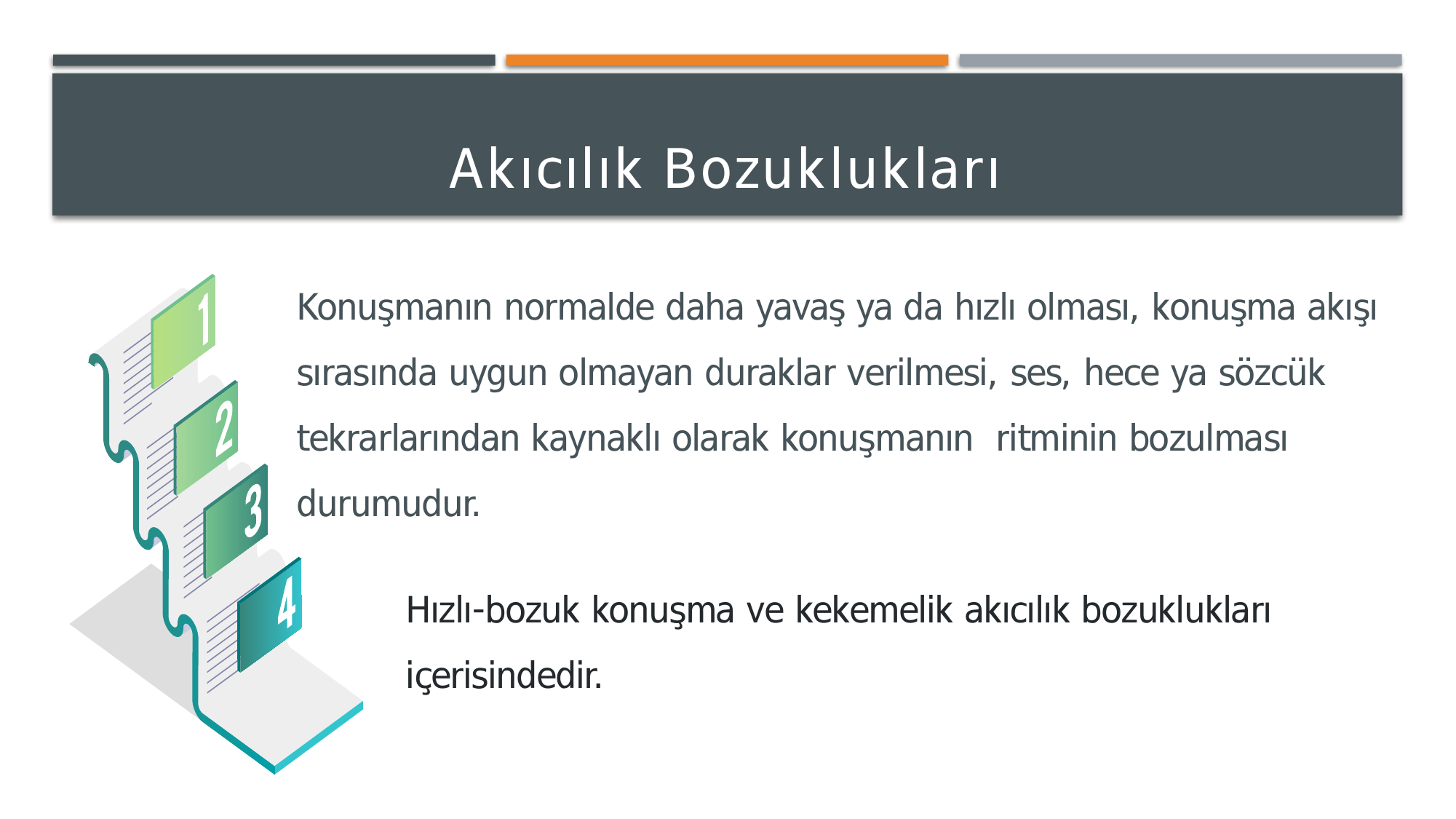

# Akıcılık Bozuklukları
Konuşmanın normalde daha yavaş ya da hızlı olması, konuşma akışı sırasında uygun olmayan duraklar verilmesi, ses, hece ya sözcük tekrarlarından kaynaklı olarak konuşmanın  ritminin bozulması durumudur.

Hızlı-bozuk konuşma ve kekemelik akıcılık bozuklukları içerisindedir.